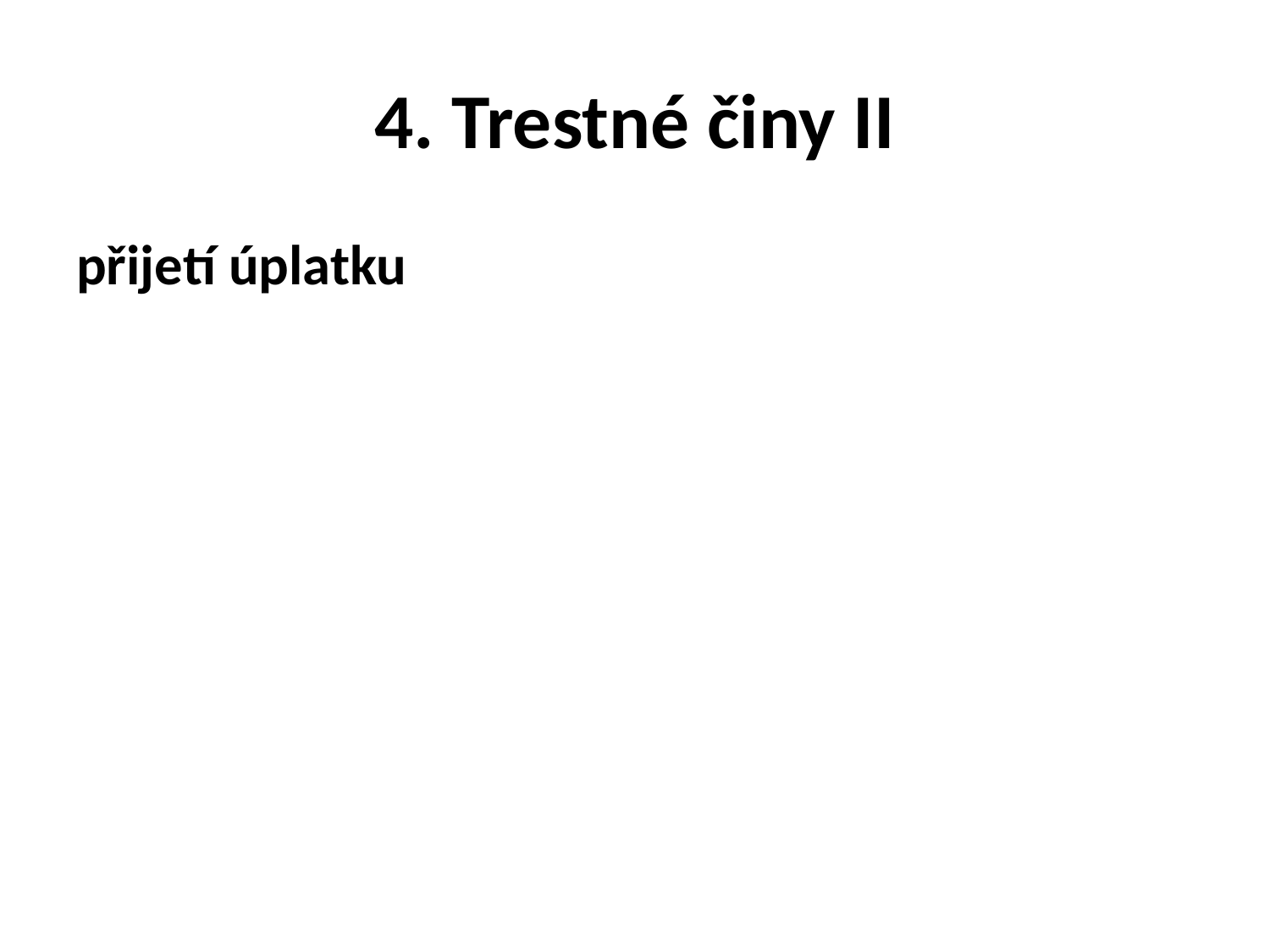

# 4. Trestné činy II
přijetí úplatku